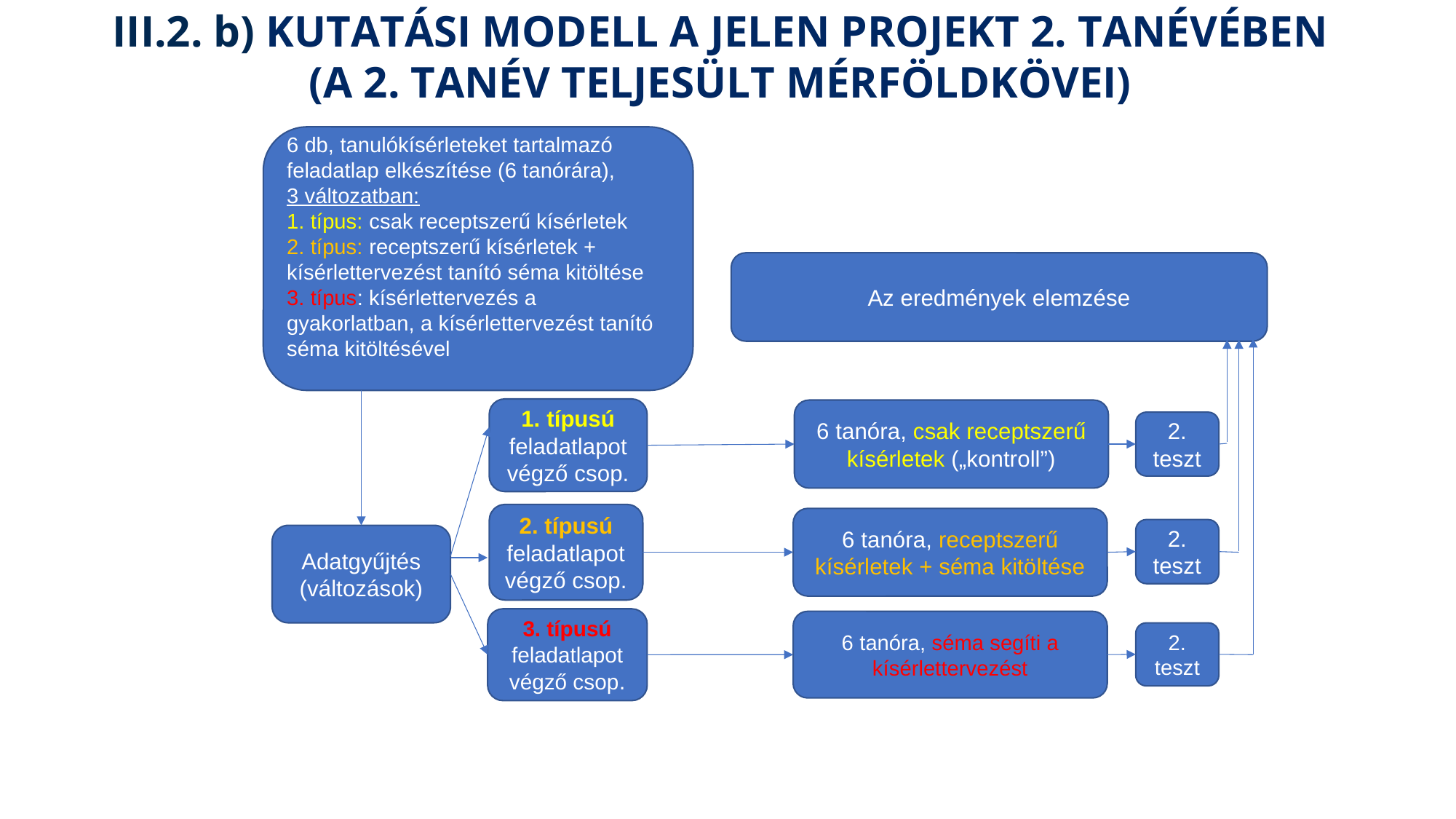

III.2. b) Kutatási modell a jelen projekt 2. tanévében
(A 2. TANÉV TELJESÜLT MÉRFÖLDKÖVEI)
6 db, tanulókísérleteket tartalmazó feladatlap elkészítése (6 tanórára),
3 változatban:
1. típus: csak receptszerű kísérletek
2. típus: receptszerű kísérletek + kísérlettervezést tanító séma kitöltése
3. típus: kísérlettervezés a gyakorlatban, a kísérlettervezést tanító séma kitöltésével

Az eredmények elemzése
1. típusú feladatlapot végző csop.
6 tanóra, csak receptszerű kísérletek („kontroll”)
2. teszt
2. típusú feladatlapot végző csop.
6 tanóra, receptszerű kísérletek + séma kitöltése
2. teszt
Adatgyűjtés (változások)
3. típusú feladatlapot végző csop.
6 tanóra, séma segíti a kísérlettervezést
2. teszt